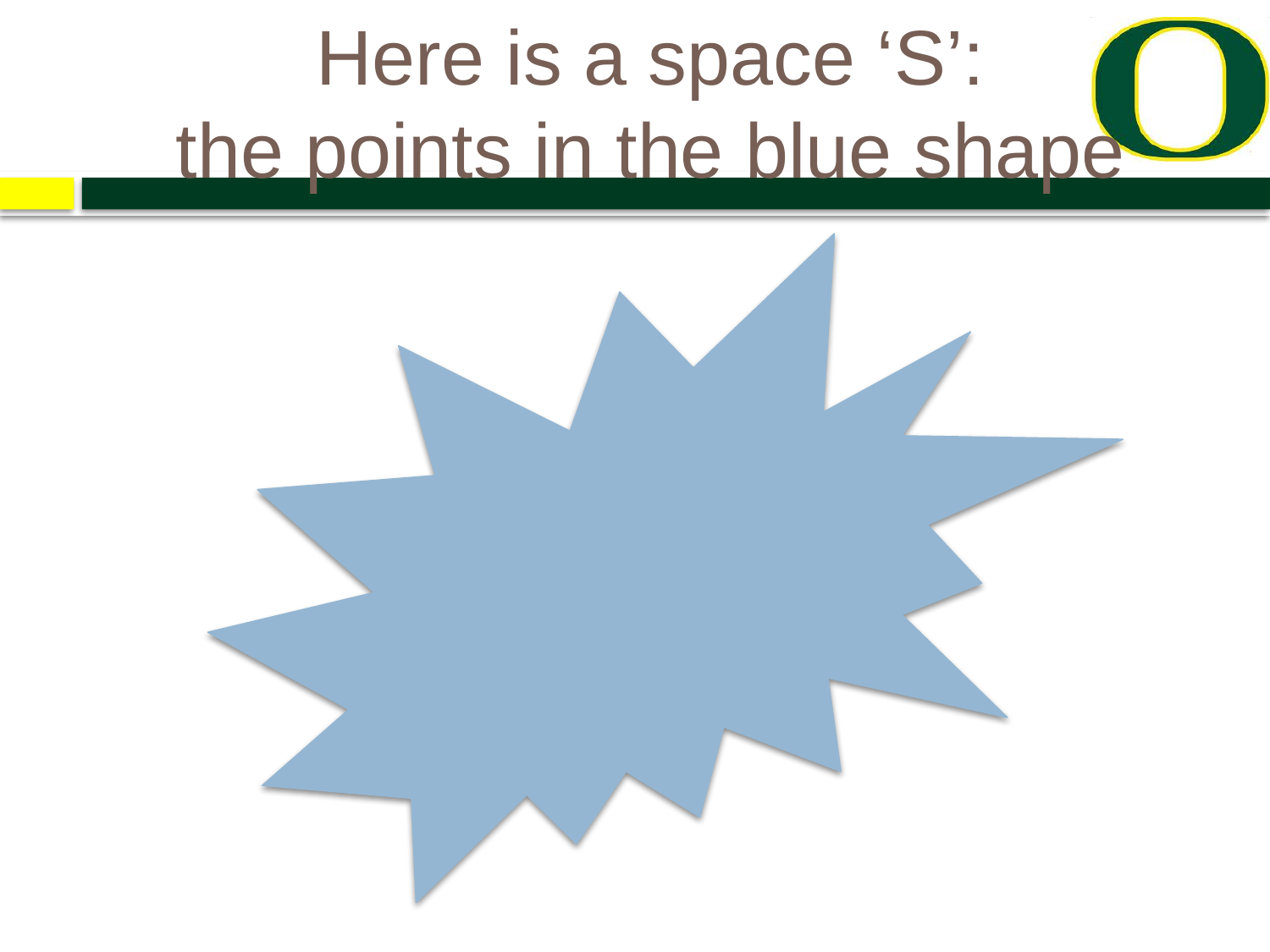

# Here is a space ‘S’: the points in the blue shape